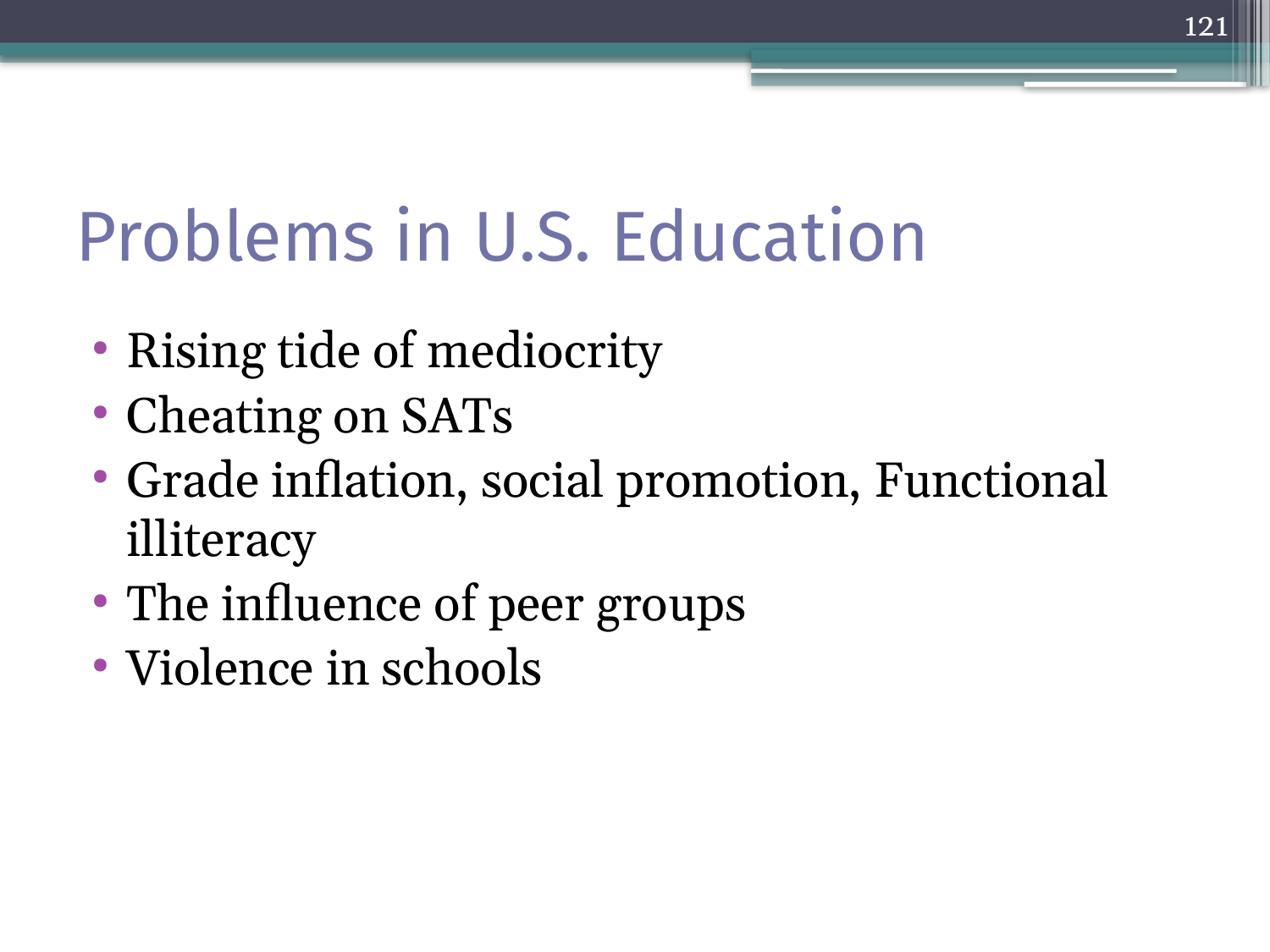

121
# Problems in U.S. Education
Rising tide of mediocrity
Cheating on SATs
Grade inflation, social promotion, Functional illiteracy
The influence of peer groups
Violence in schools